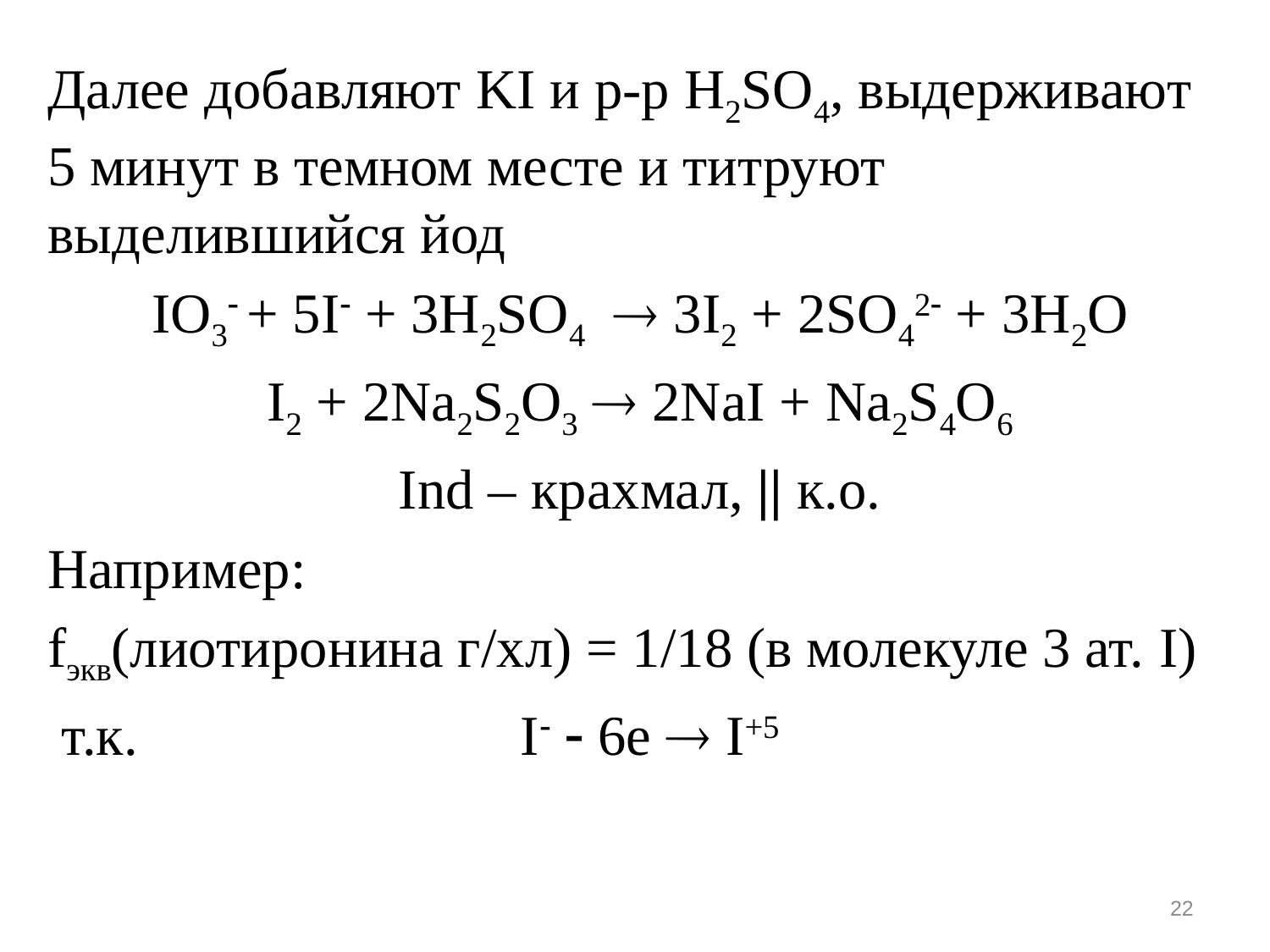

Далее добавляют KI и р-р H2SO4, выдерживают 5 минут в темном месте и титруют выделившийся йод
IO3− + 5I− + 3H2SO4  → 3I2 + 2SO42− + 3H2O
I2 + 2Na2S2O3 → 2NaI + Na2S4O6
Ind – крахмал, || к.о.
Например:
fэкв(лиотиронина г/хл) = 1/18 (в молекуле 3 ат. I)
 т.к.                           I− − 6e → I+5

22